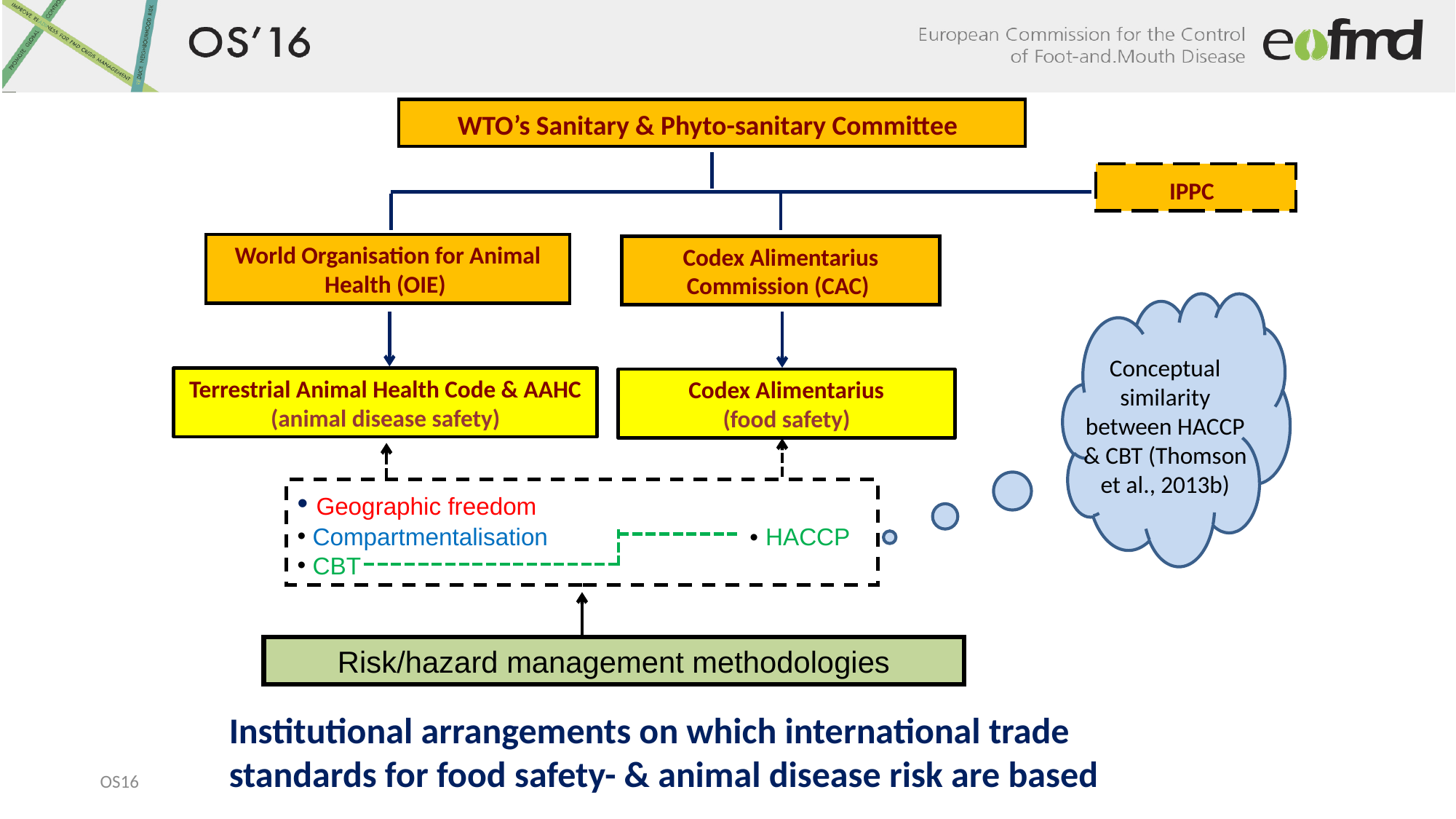

WTO’s Sanitary & Phyto-sanitary Committee
IPPC
World Organisation for Animal Health (OIE)
Codex Alimentarius Commission (CAC)

Conceptual similarity between HACCP & CBT (Thomson et al., 2013b)
Terrestrial Animal Health Code & AAHC
(animal disease safety)
Codex Alimentarius
(food safety)
 Geographic freedom
 Compartmentalisation                              • HACCP
 CBT
Risk/hazard management methodologies
Institutional arrangements on which international trade standards for food safety- & animal disease risk are based